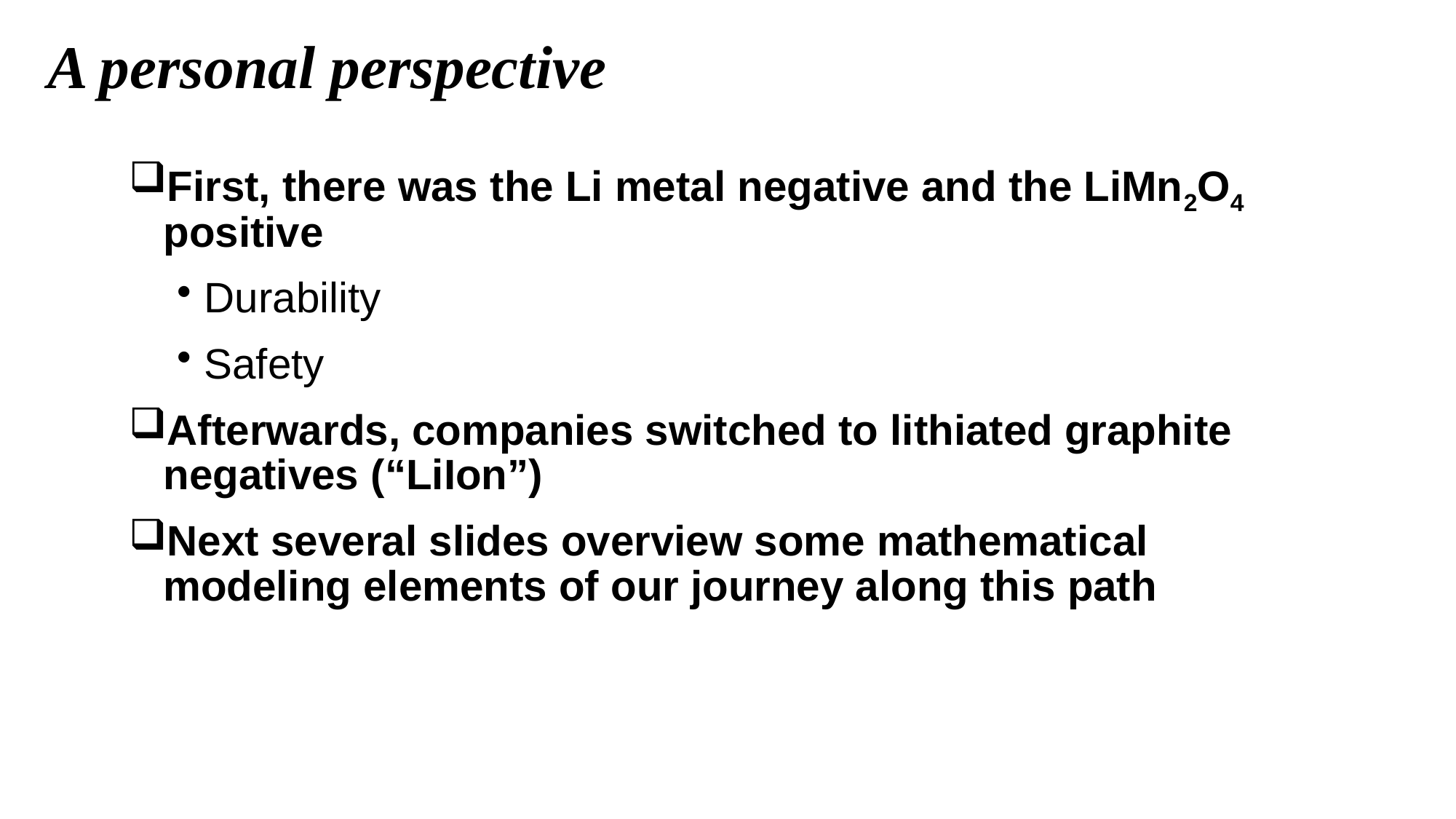

# A personal perspective
First, there was the Li metal negative and the LiMn2O4 positive
Durability
Safety
Afterwards, companies switched to lithiated graphite negatives (“LiIon”)
Next several slides overview some mathematical modeling elements of our journey along this path